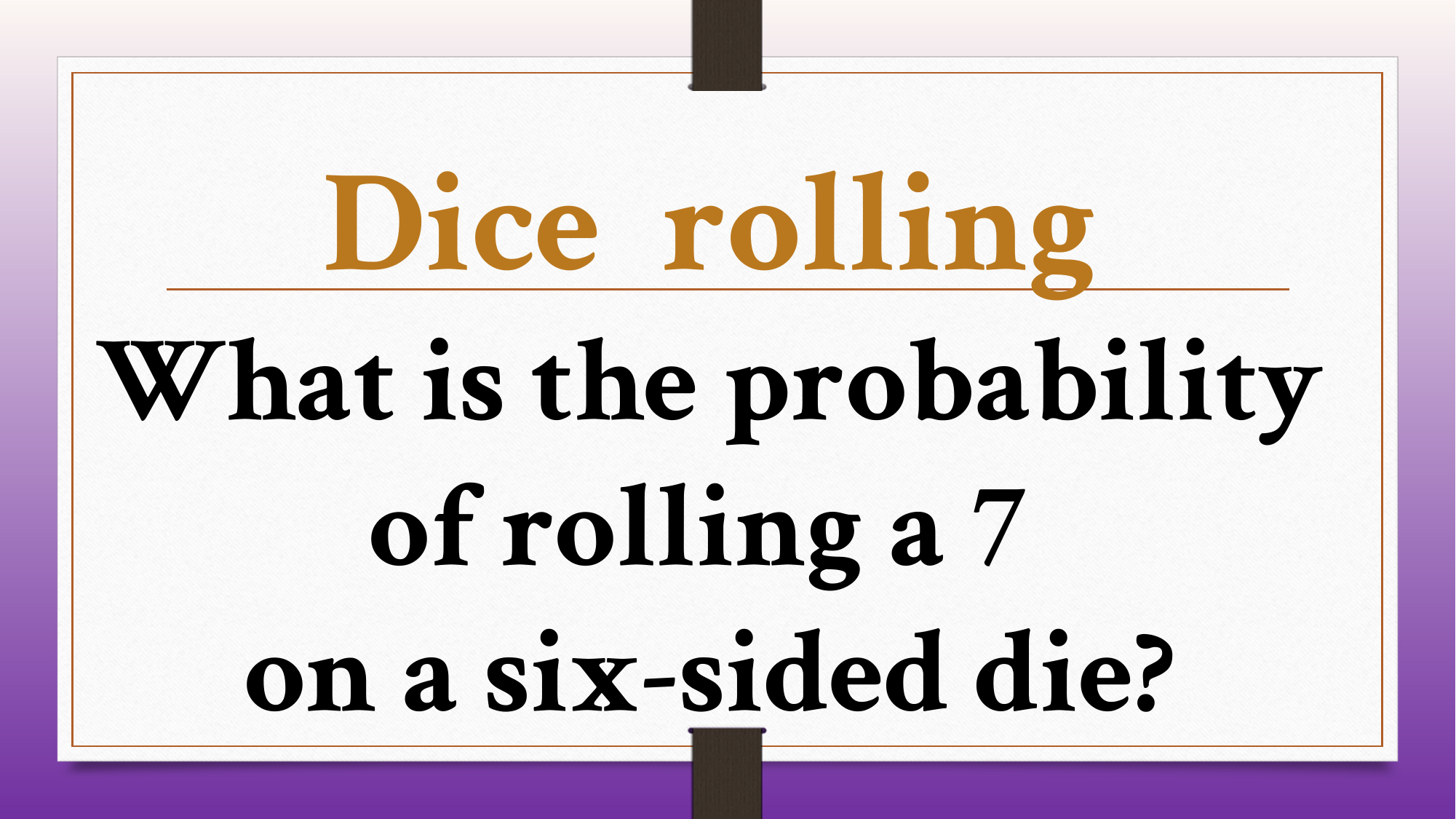

Dice  rolling
What is the probability of rolling a 7
on a six-sided die?